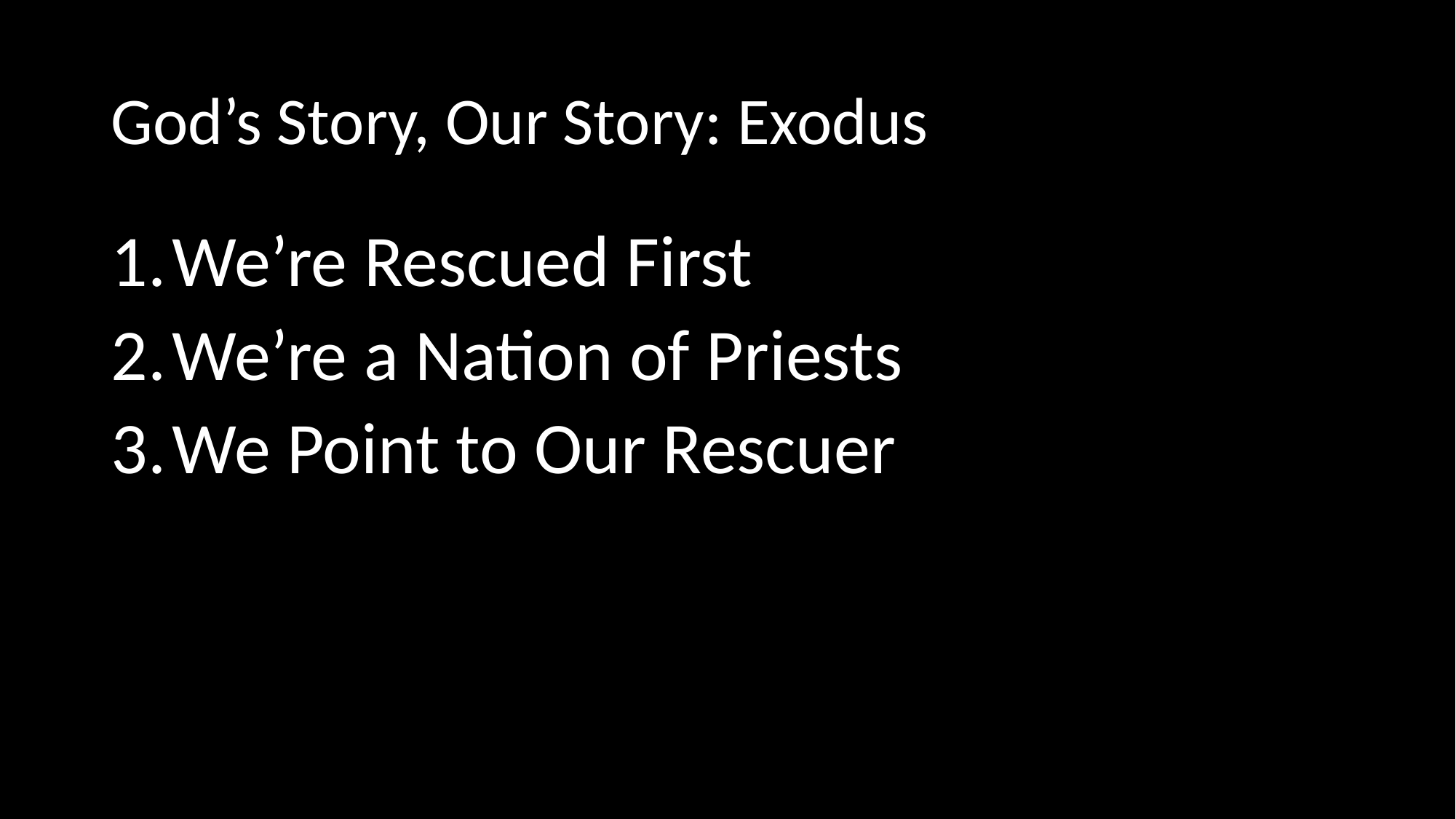

# God’s Story, Our Story: Exodus
We’re Rescued First
We’re a Nation of Priests
We Point to Our Rescuer